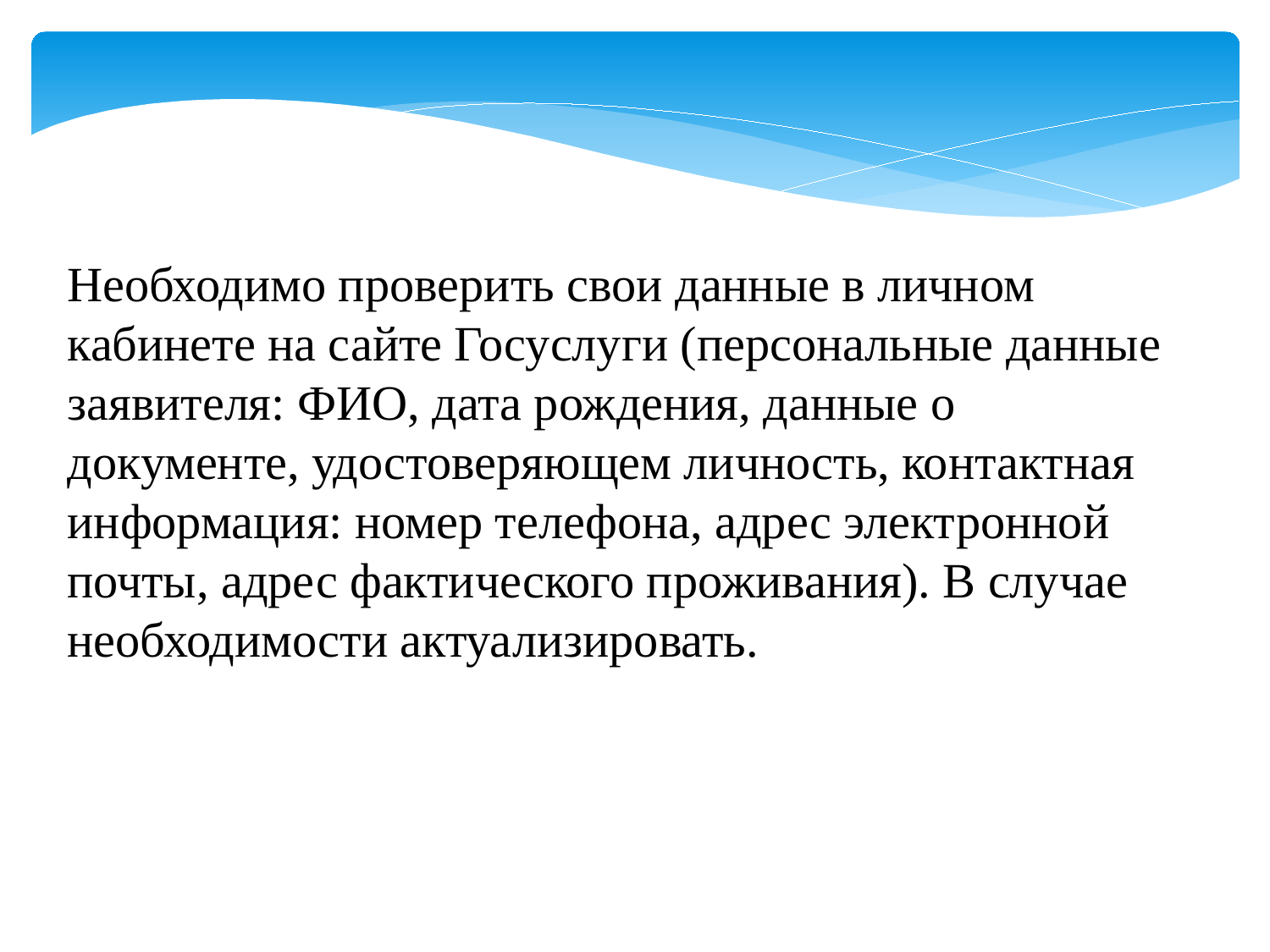

Необходимо проверить свои данные в личном кабинете на сайте Госуслуги (персональные данные заявителя: ФИО, дата рождения, данные о документе, удостоверяющем личность, контактная информация: номер телефона, адрес электронной почты, адрес фактического проживания). В случае необходимости актуализировать.